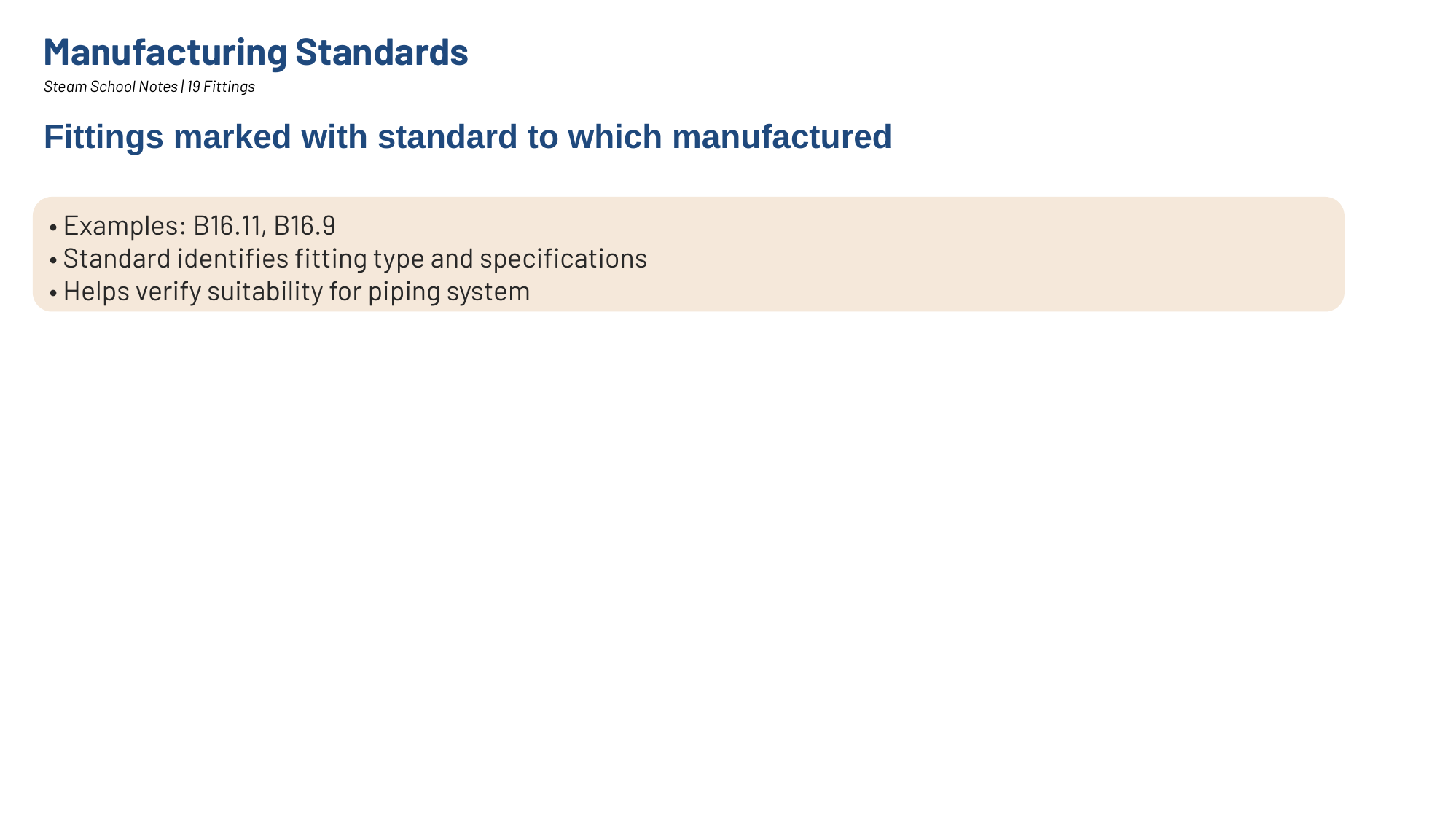

Manufacturing Standards
Steam School Notes | 19 Fittings
Fittings marked with standard to which manufactured
• Examples: B16.11, B16.9
• Standard identifies fitting type and specifications
• Helps verify suitability for piping system